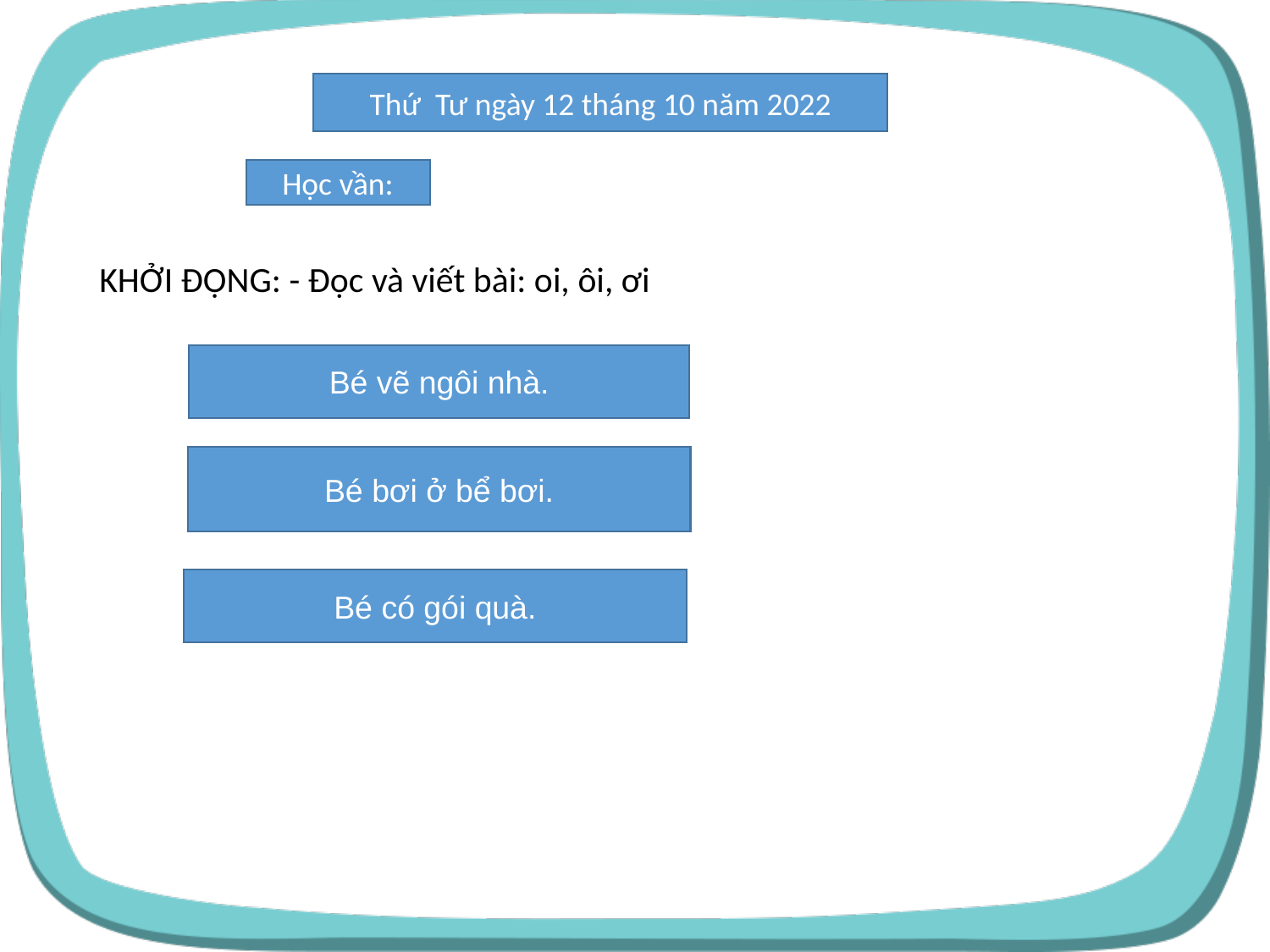

Thứ  Tư ngày 12 tháng 10 năm 2022
Học vần:
# KHỞI ĐỘNG: - Đọc và viết bài: oi, ôi, ơi
Bé vẽ ngôi nhà.
Bé bơi ở bể bơi.
Bé có gói quà.